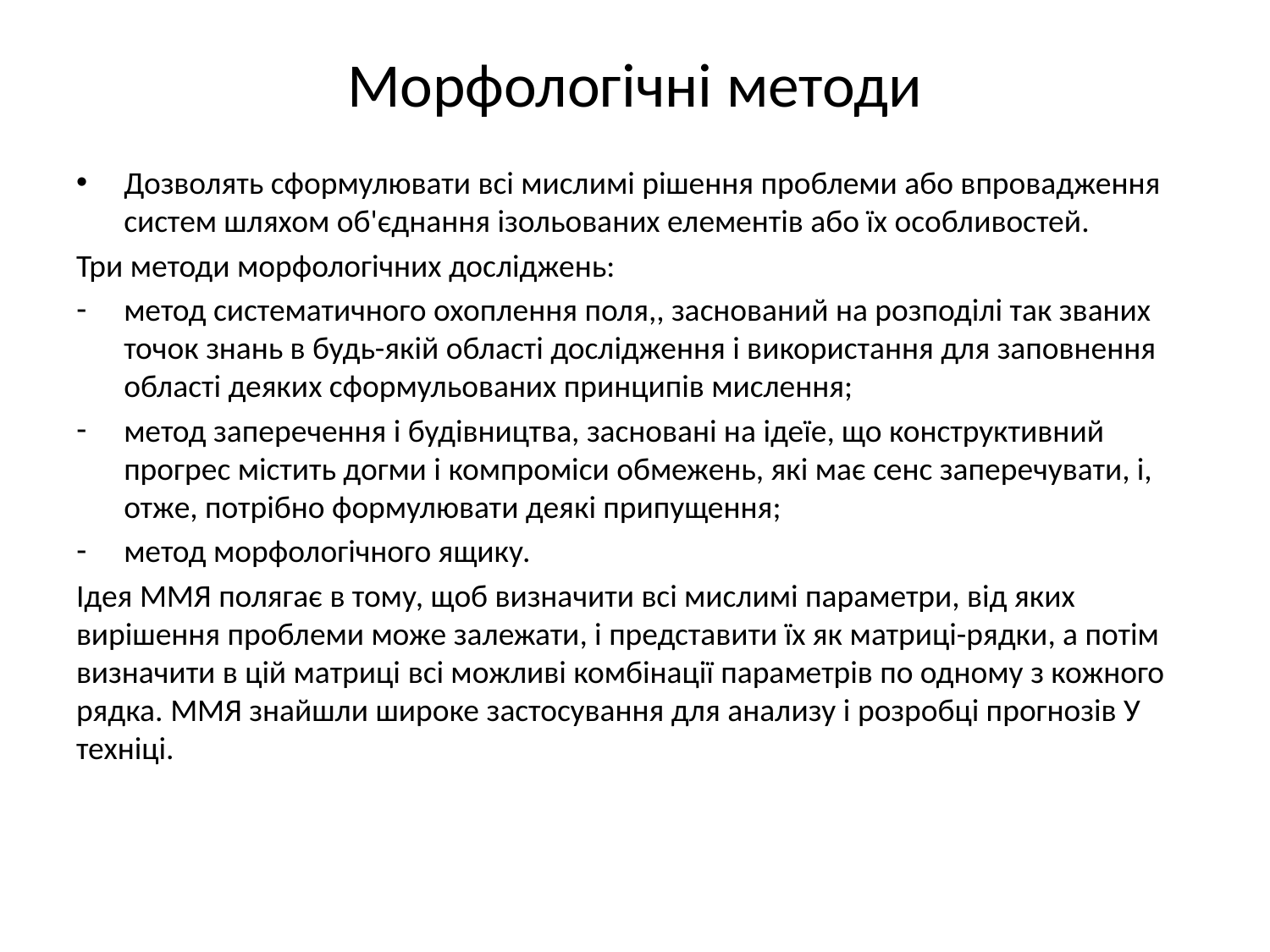

# Морфологічні методи
Дозволять сформулювати всі мислимі рішення проблеми або впровадження систем шляхом об'єднання ізольованих елементів або їх особливостей.
Три методи морфологічних досліджень:
метод систематичного охоплення поля,, заснований на розподілі так званих точок знань в будь-якій області дослідження і використання для заповнення області деяких сформульованих принципів мислення;
метод заперечення і будівництва, засновані на ідеїе, що конструктивний прогрес містить догми і компроміси обмежень, які має сенс заперечувати, і, отже, потрібно формулювати деякі припущення;
метод морфологічного ящику.
Ідея MMЯ полягає в тому, щоб визначити всі мислимі параметри, від яких вирішення проблеми може залежати, і представити їх як матриці-рядки, а потім визначити в цій матриці всі можливі комбінації параметрів по одному з кожного рядка. ММЯ знайшли широке застосування для анализу і розробці прогнозів У техніці.